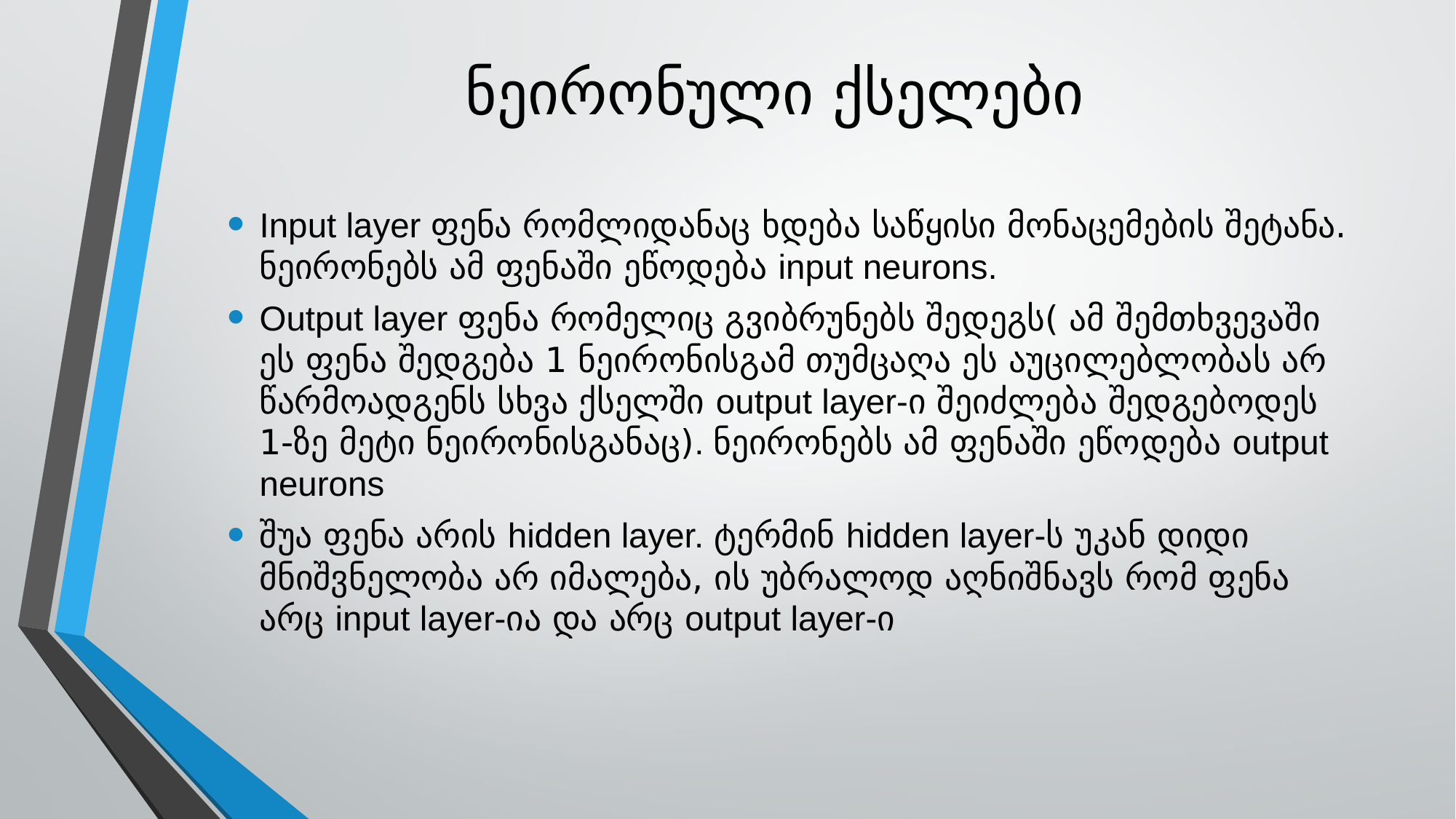

# ნეირონული ქსელები
Input layer ფენა რომლიდანაც ხდება საწყისი მონაცემების შეტანა. ნეირონებს ამ ფენაში ეწოდება input neurons.
Output layer ფენა რომელიც გვიბრუნებს შედეგს( ამ შემთხვევაში ეს ფენა შედგება 1 ნეირონისგამ თუმცაღა ეს აუცილებლობას არ წარმოადგენს სხვა ქსელში output layer-ი შეიძლება შედგებოდეს 1-ზე მეტი ნეირონისგანაც). ნეირონებს ამ ფენაში ეწოდება output neurons
შუა ფენა არის hidden layer. ტერმინ hidden layer-ს უკან დიდი მნიშვნელობა არ იმალება, ის უბრალოდ აღნიშნავს რომ ფენა არც input layer-ია და არც output layer-ი